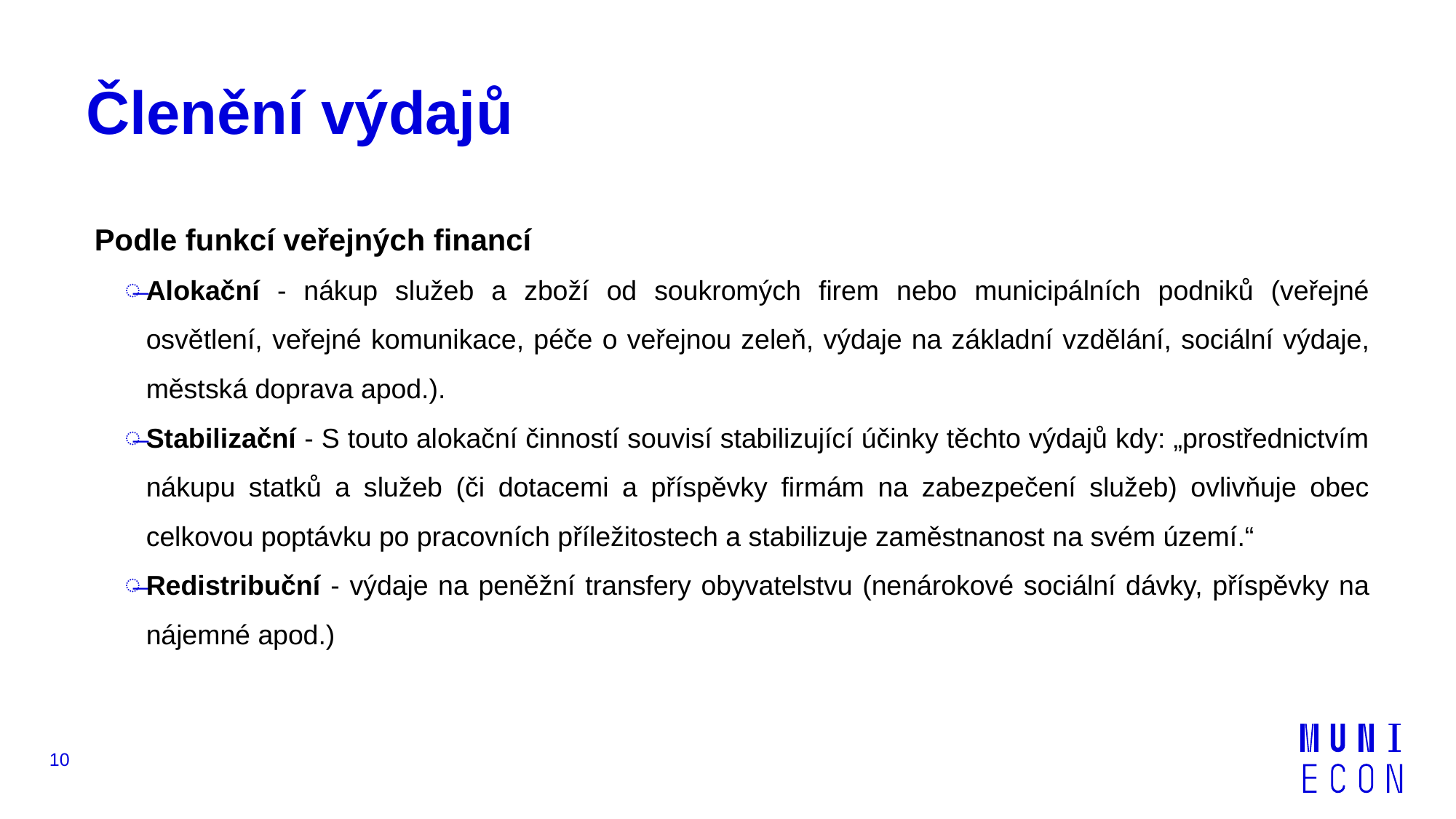

# Členění výdajů
Podle funkcí veřejných financí
Alokační - nákup služeb a zboží od soukromých firem nebo municipálních podniků (veřejné osvětlení, veřejné komunikace, péče o veřejnou zeleň, výdaje na základní vzdělání, sociální výdaje, městská doprava apod.).
Stabilizační - S touto alokační činností souvisí stabilizující účinky těchto výdajů kdy: „prostřednictvím nákupu statků a služeb (či dotacemi a příspěvky firmám na zabezpečení služeb) ovlivňuje obec celkovou poptávku po pracovních příležitostech a stabilizuje zaměstnanost na svém území.“
Redistribuční - výdaje na peněžní transfery obyvatelstvu (nenárokové sociální dávky, příspěvky na nájemné apod.)

10